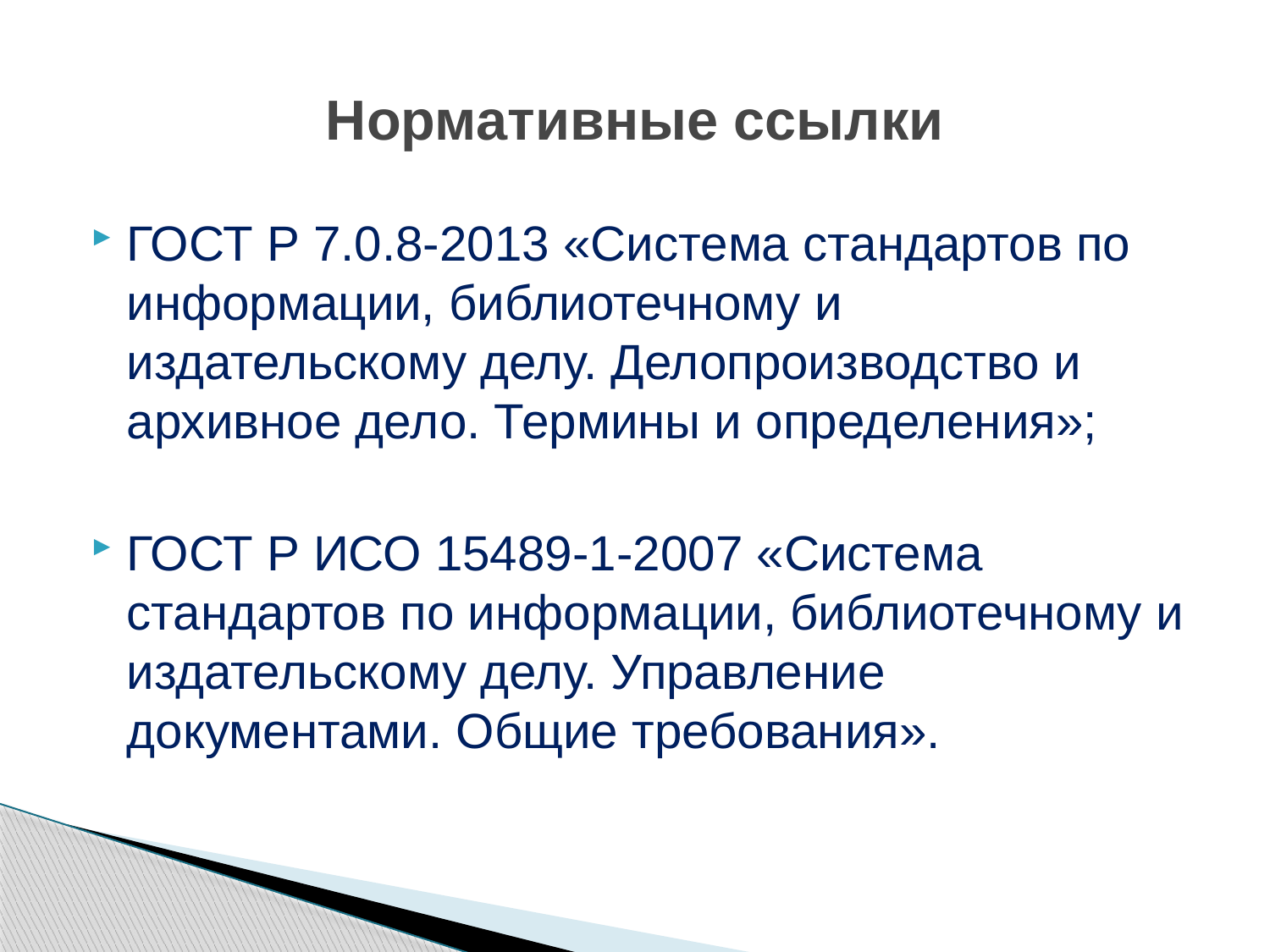

# Нормативные ссылки
ГОСТ Р 7.0.8-2013 «Система стандартов по информации, библиотечному и издательскому делу. Делопроизводство и архивное дело. Термины и определения»;

ГОСТ Р ИСО 15489-1-2007 «Система стандартов по информации, библиотечному и издательскому делу. Управление документами. Общие требования».